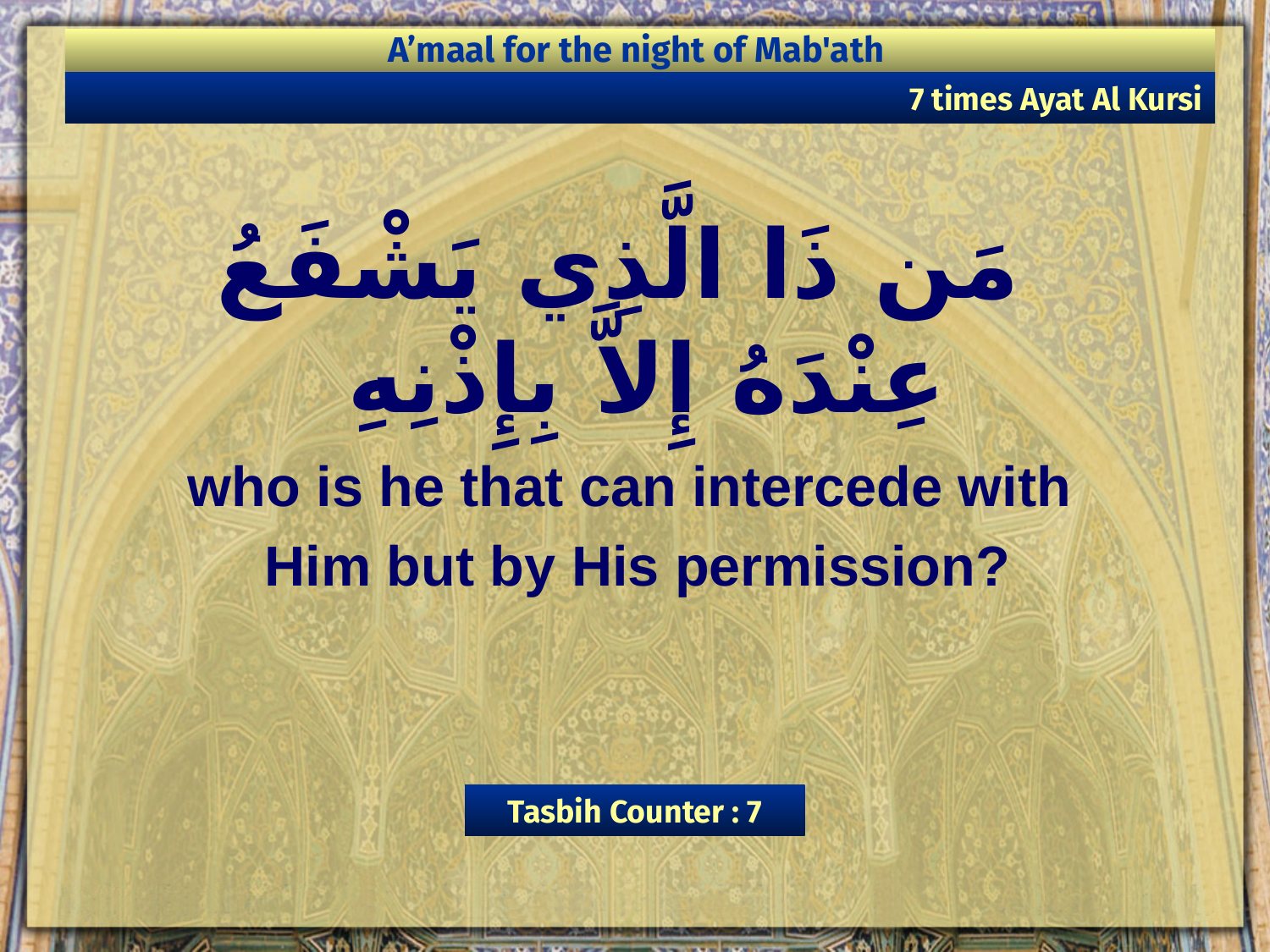

A’maal for the night of Mab'ath
7 times Ayat Al Kursi
 مَن ذَا الَّذِي يَشْفَعُ عِنْدَهُ إِلاَّ بِإِذْنِهِ
who is he that can intercede with
Him but by His permission?
Tasbih Counter : 7